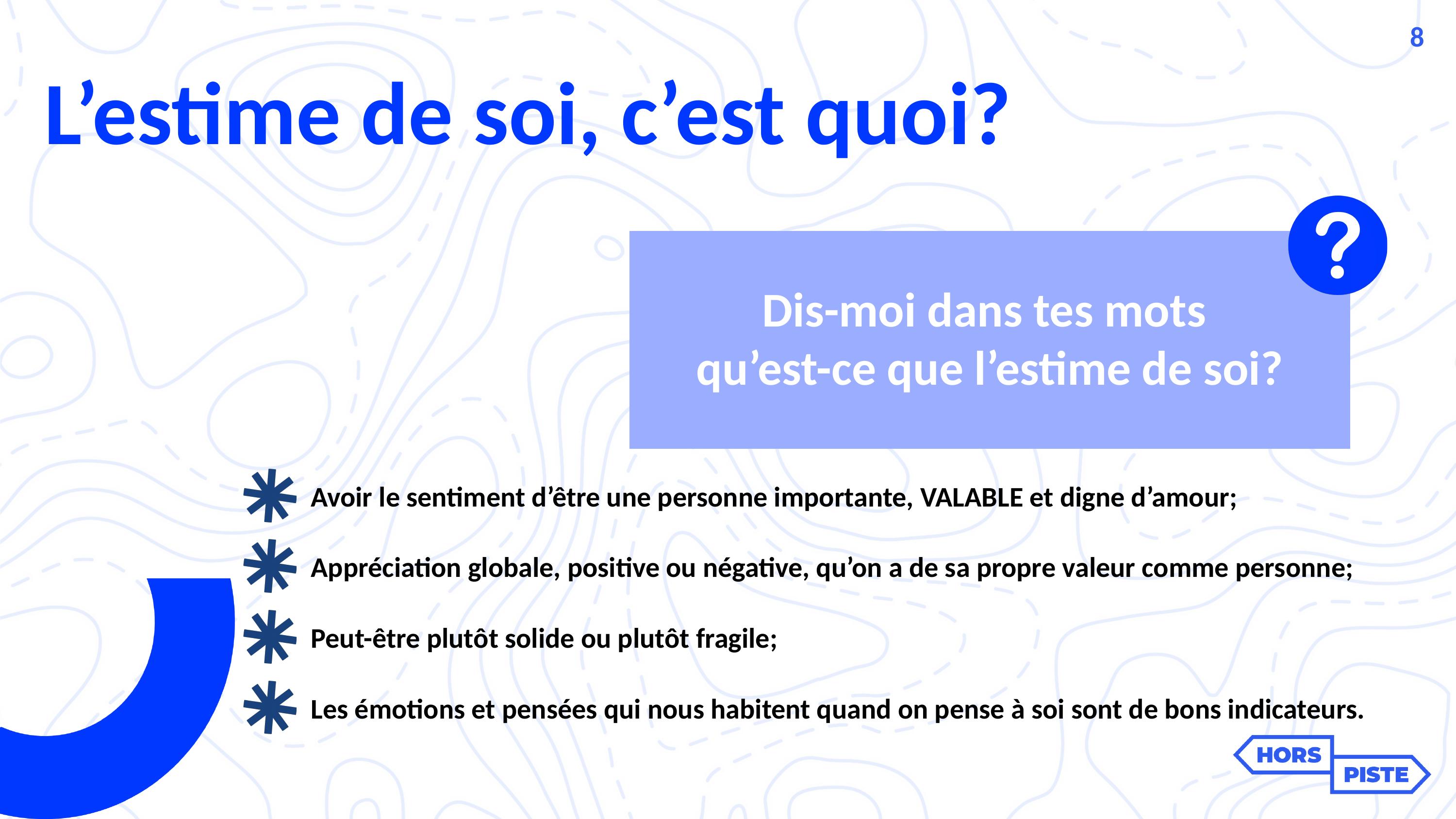

8
L’estime de soi, c’est quoi?

Dis-moi dans tes mots
qu’est-ce que l’estime de soi?

Avoir le sentiment d’être une personne importante, VALABLE et digne d’amour;

Appréciation globale, positive ou négative, qu’on a de sa propre valeur comme personne;

Peut-être plutôt solide ou plutôt fragile;

Les émotions et pensées qui nous habitent quand on pense à soi sont de bons indicateurs.